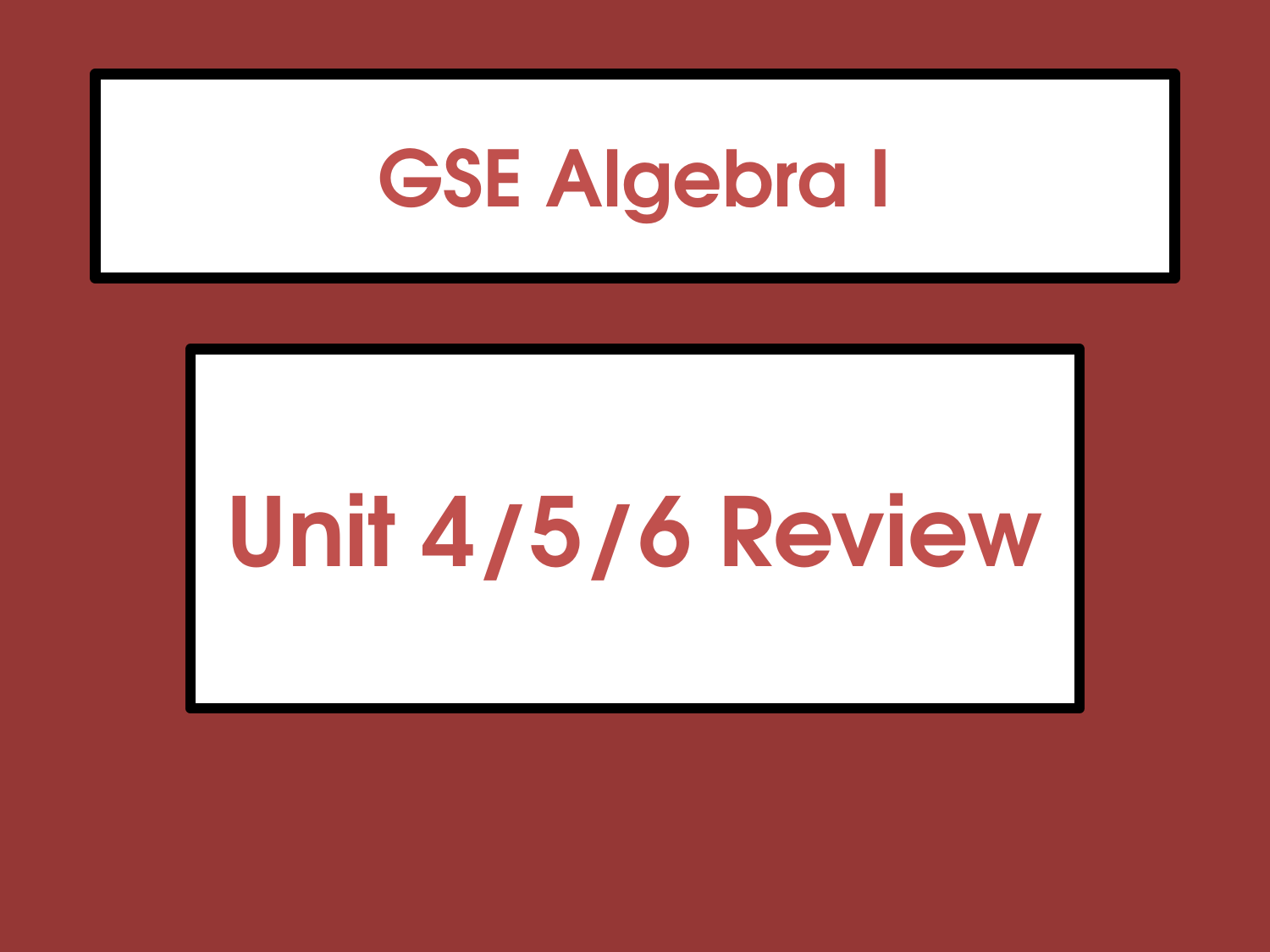

# GSE Algebra I
Unit 4/5/6 Review